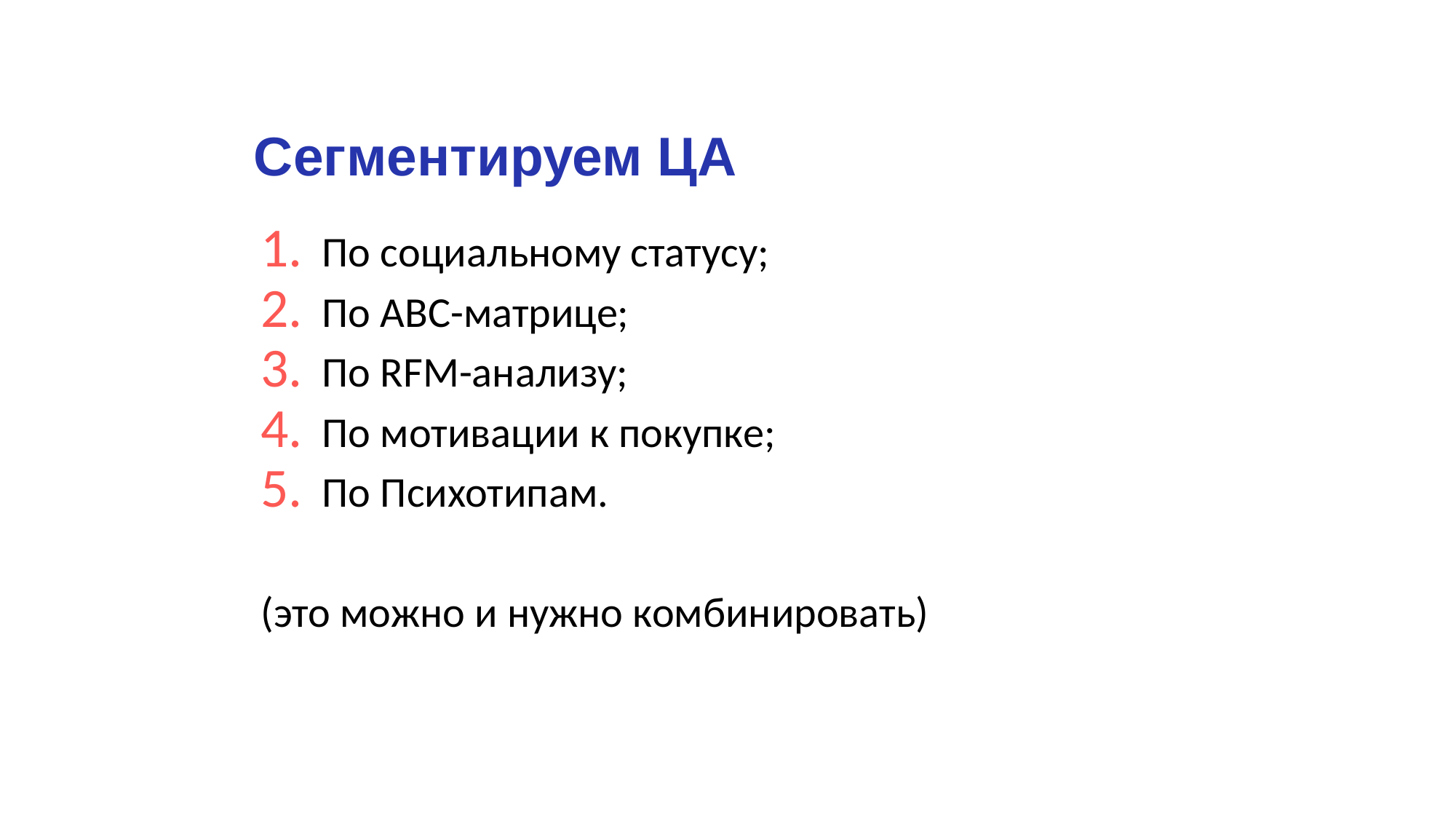

Сегментируем ЦА
По социальному статусу;
По ABC-матрице;
По RFM-анализу;
По мотивации к покупке;
По Психотипам.

(это можно и нужно комбинировать)